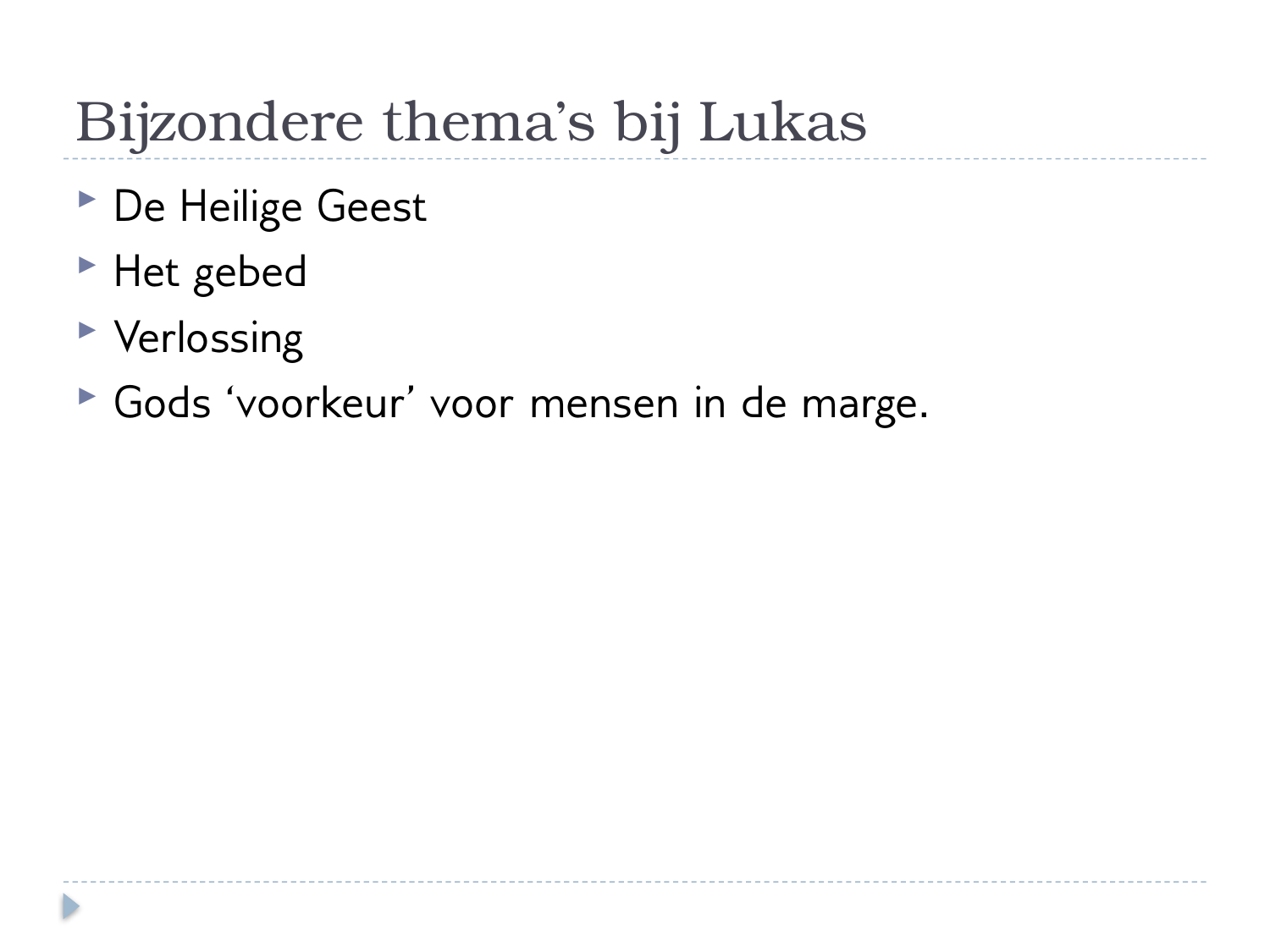

# Bijzondere thema’s bij Lukas
De Heilige Geest
Het gebed
Verlossing
Gods ‘voorkeur’ voor mensen in de marge.